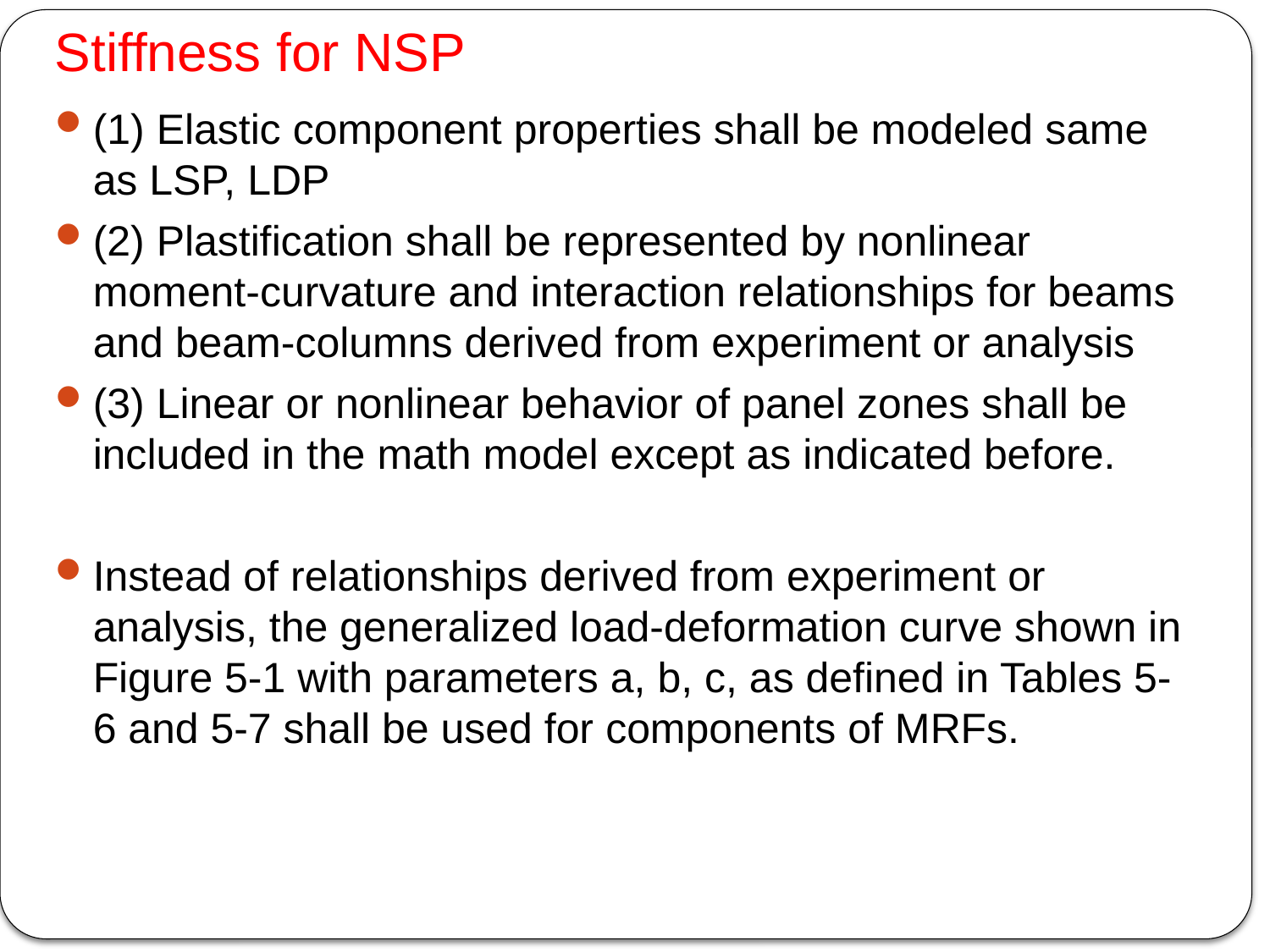

# Stiffness for NSP
(1) Elastic component properties shall be modeled same as LSP, LDP
(2) Plastification shall be represented by nonlinear moment-curvature and interaction relationships for beams and beam-columns derived from experiment or analysis
(3) Linear or nonlinear behavior of panel zones shall be included in the math model except as indicated before.

Instead of relationships derived from experiment or analysis, the generalized load-deformation curve shown in Figure 5-1 with parameters a, b, c, as defined in Tables 5-6 and 5-7 shall be used for components of MRFs.